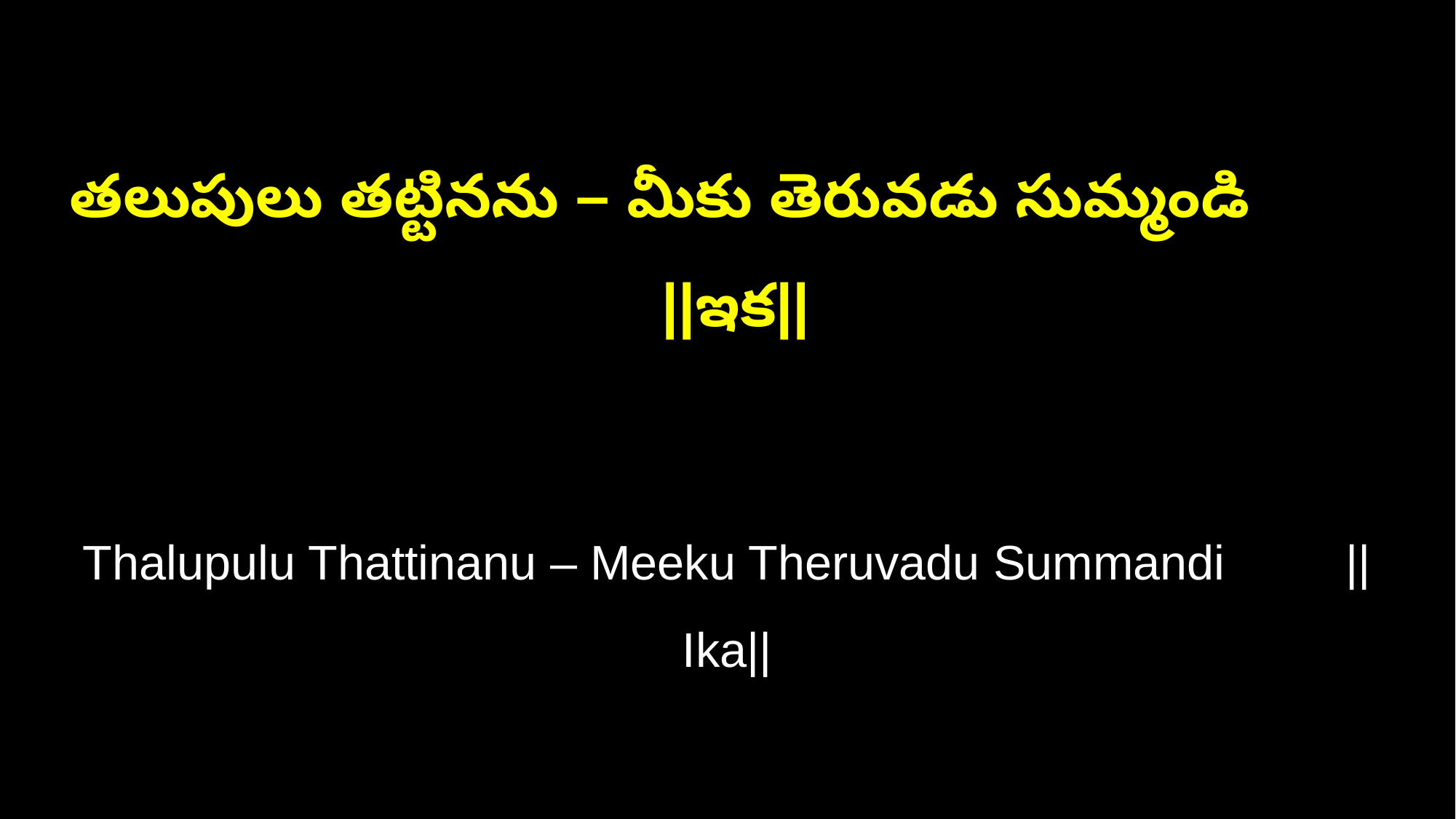

తలుపులు తట్టినను – మీకు తెరువడు సుమ్మండి          ||ఇక||
Thalupulu Thattinanu – Meeku Theruvadu Summandi         ||Ika||